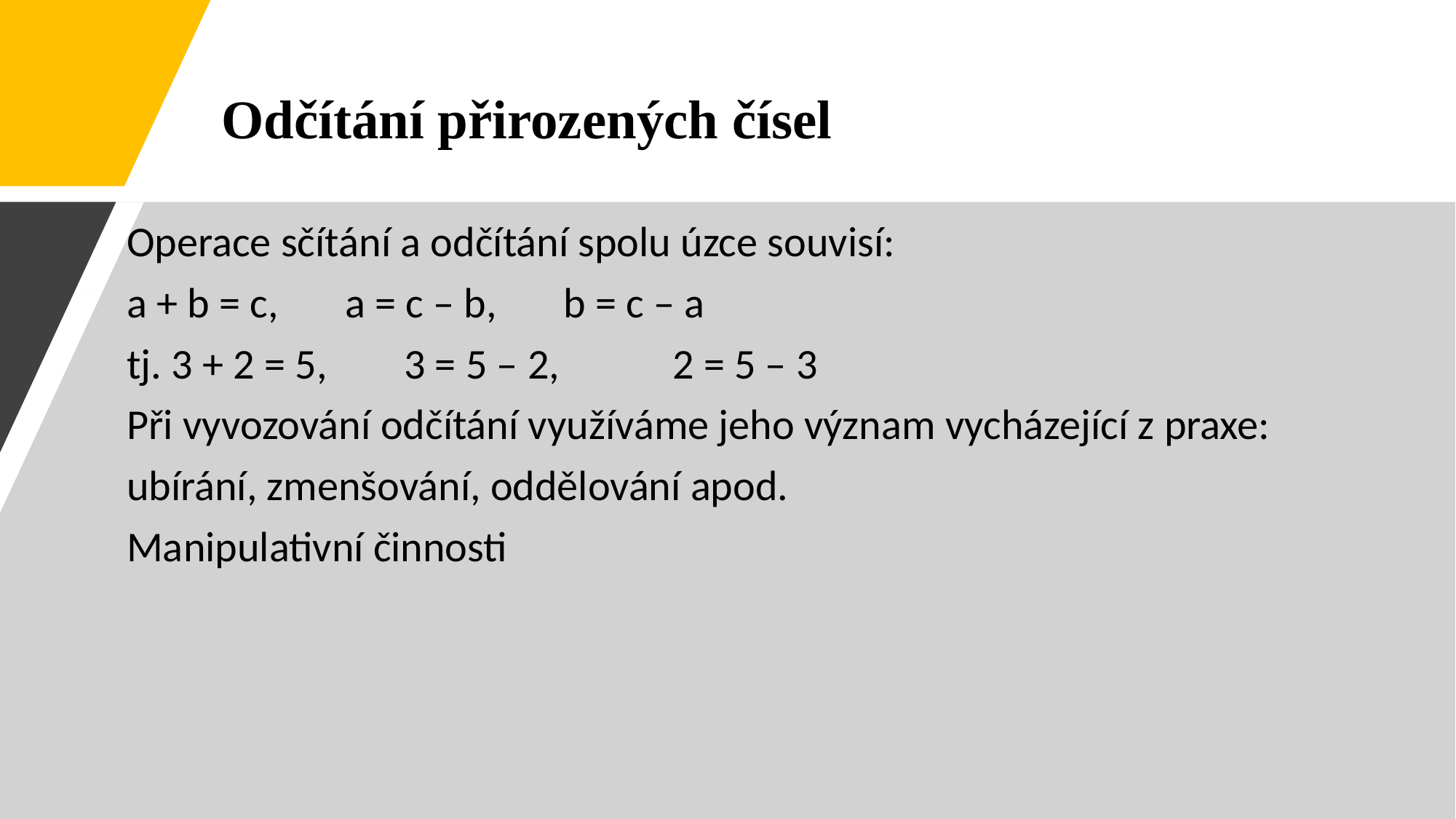

Odčítání přirozených čísel

Operace sčítání a odčítání spolu úzce souvisí:
a + b = c, 	a = c – b, 	b = c – a
tj. 3 + 2 = 5,        3 = 5 – 2, 	2 = 5 – 3
Při vyvozování odčítání využíváme jeho význam vycházející z praxe:
ubírání, zmenšování, oddělování apod.
Manipulativní činnosti